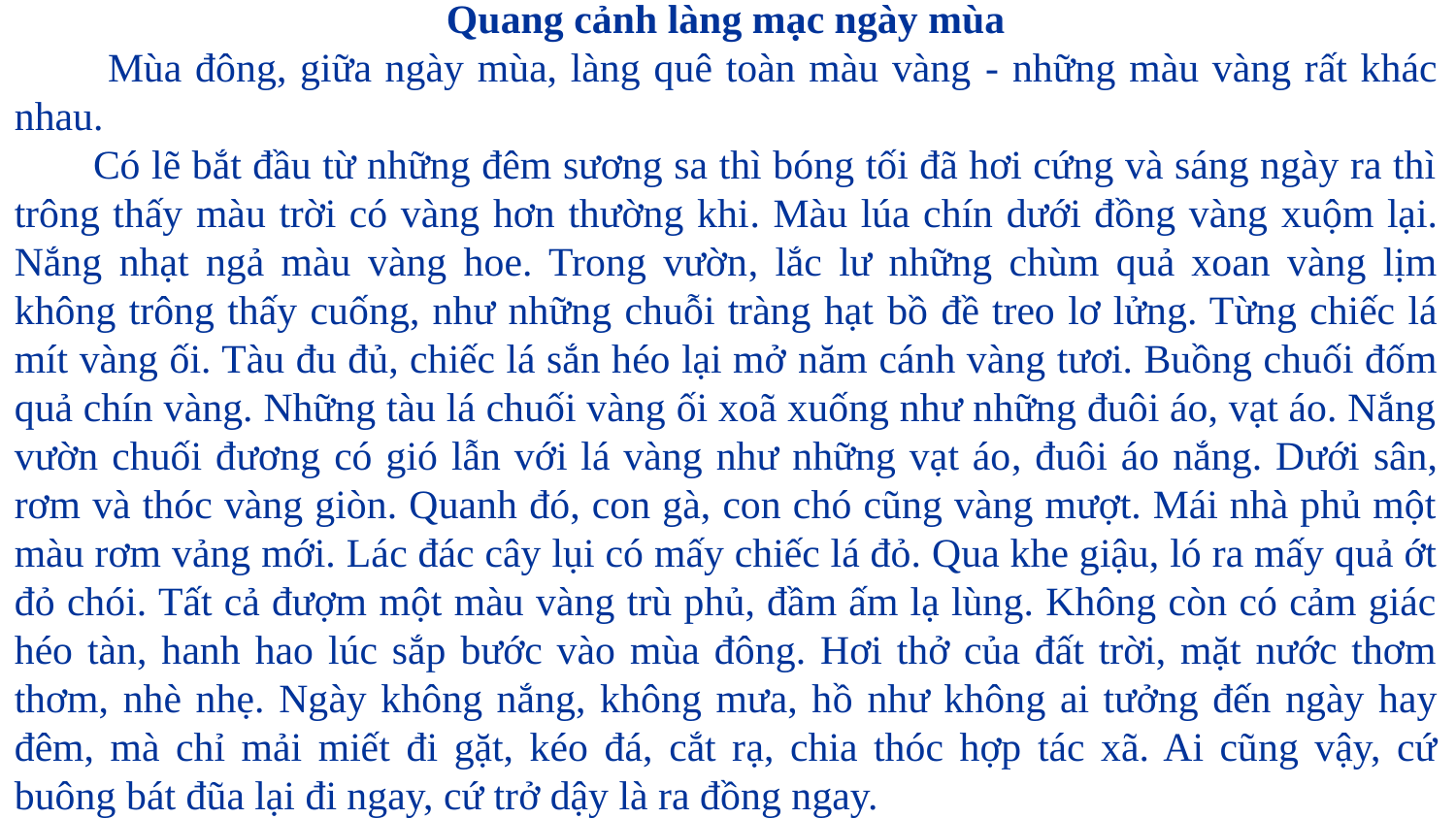

Quang cảnh làng mạc ngày mùa
       Mùa đông, giữa ngày mùa, làng quê toàn màu vàng - những màu vàng rất khác nhau.
       Có lẽ bắt đầu từ những đêm sương sa thì bóng tối đã hơi cứng và sáng ngày ra thì trông thấy màu trời có vàng hơn thường khi. Màu lúa chín dưới đồng vàng xuộm lại. Nắng nhạt ngả màu vàng hoe. Trong vườn, lắc lư những chùm quả xoan vàng lịm không trông thấy cuống, như những chuỗi tràng hạt bồ đề treo lơ lửng. Từng chiếc lá mít vàng ối. Tàu đu đủ, chiếc lá sắn héo lại mở năm cánh vàng tươi. Buồng chuối đốm quả chín vàng. Những tàu lá chuối vàng ối xoã xuống như những đuôi áo, vạt áo. Nắng vườn chuối đương có gió lẫn với lá vàng như những vạt áo, đuôi áo nắng. Dưới sân, rơm và thóc vàng giòn. Quanh đó, con gà, con chó cũng vàng mượt. Mái nhà phủ một màu rơm vảng mới. Lác đác cây lụi có mấy chiếc lá đỏ. Qua khe giậu, ló ra mấy quả ớt đỏ chói. Tất cả đượm một màu vàng trù phủ, đầm ấm lạ lùng. Không còn có cảm giác héo tàn, hanh hao lúc sắp bước vào mùa đông. Hơi thở của đất trời, mặt nước thơm thơm, nhè nhẹ. Ngày không nắng, không mưa, hồ như không ai tưởng đến ngày hay đêm, mà chỉ mải miết đi gặt, kéo đá, cắt rạ, chia thóc hợp tác xã. Ai cũng vậy, cứ buông bát đũa lại đi ngay, cứ trở dậy là ra đồng ngay.
                                                                                                              Tô Hoài